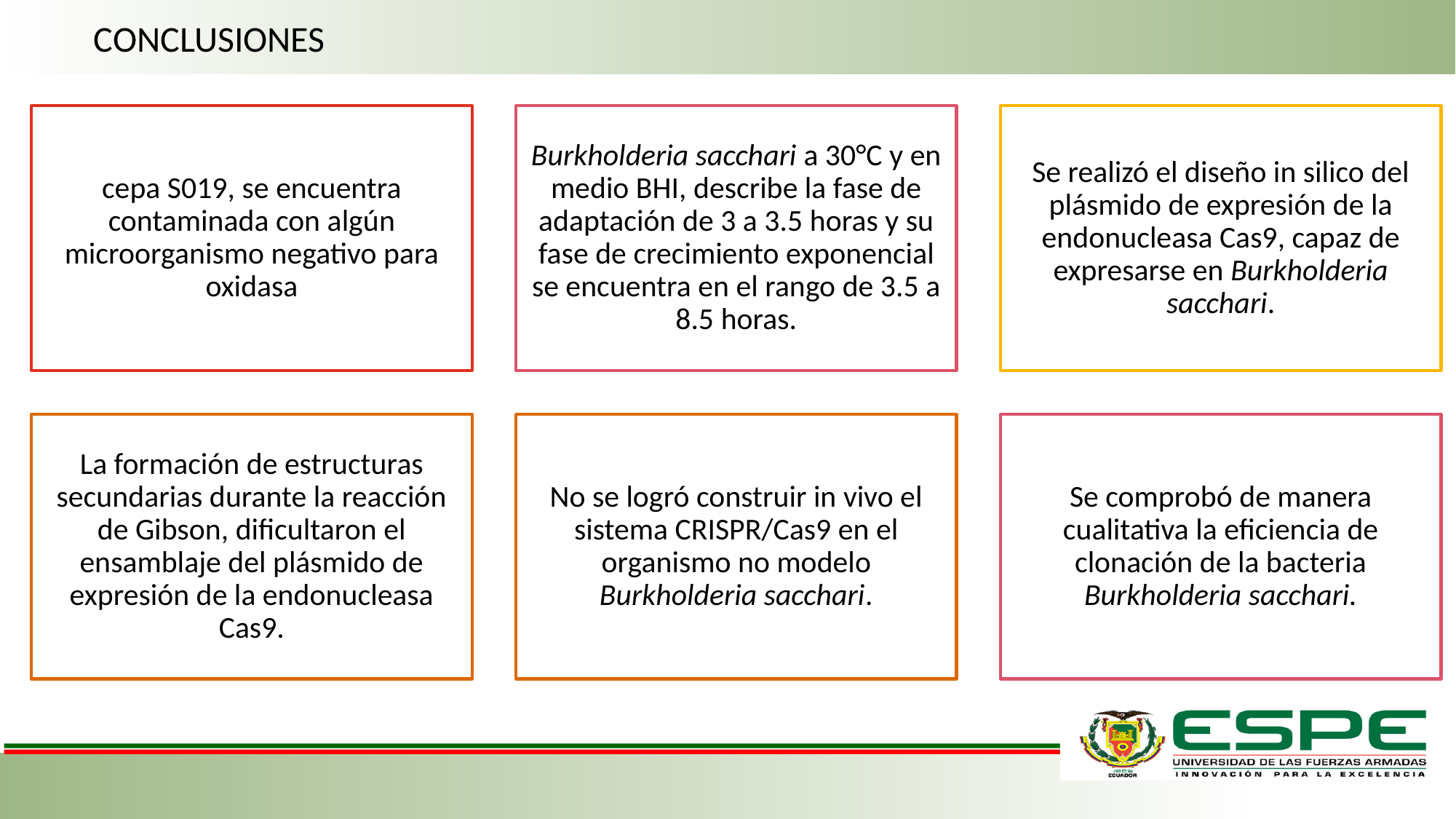

CONCLUSIONES
cepa S019, se encuentra contaminada con algún microorganismo negativo para oxidasa
Burkholderia sacchari a 30°C y en medio BHI, describe la fase de adaptación de 3 a 3.5 horas y su fase de crecimiento exponencial se encuentra en el rango de 3.5 a 8.5 horas.
Se realizó el diseño in silico del plásmido de expresión de la endonucleasa Cas9, capaz de expresarse en Burkholderia sacchari.
La formación de estructuras secundarias durante la reacción de Gibson, dificultaron el ensamblaje del plásmido de expresión de la endonucleasa Cas9.
No se logró construir in vivo el sistema CRISPR/Cas9 en el organismo no modelo Burkholderia sacchari.
Se comprobó de manera cualitativa la eficiencia de clonación de la bacteria Burkholderia sacchari.